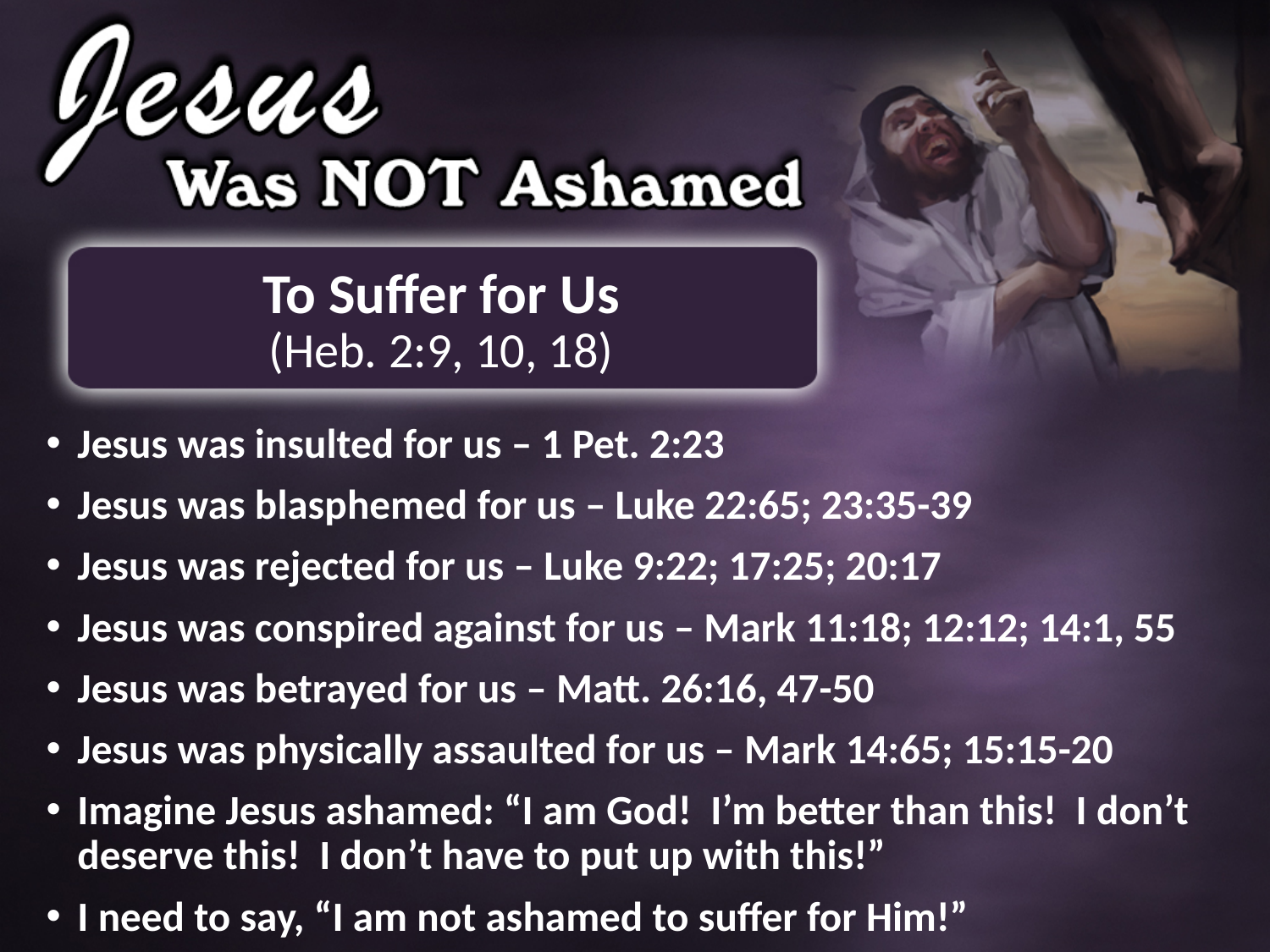

# To Suffer for Us (Heb. 2:9, 10, 18)
Jesus was insulted for us – 1 Pet. 2:23
Jesus was blasphemed for us – Luke 22:65; 23:35-39
Jesus was rejected for us – Luke 9:22; 17:25; 20:17
Jesus was conspired against for us – Mark 11:18; 12:12; 14:1, 55
Jesus was betrayed for us – Matt. 26:16, 47-50
Jesus was physically assaulted for us – Mark 14:65; 15:15-20
Imagine Jesus ashamed: “I am God!  I’m better than this!  I don’t deserve this!  I don’t have to put up with this!”
I need to say, “I am not ashamed to suffer for Him!”